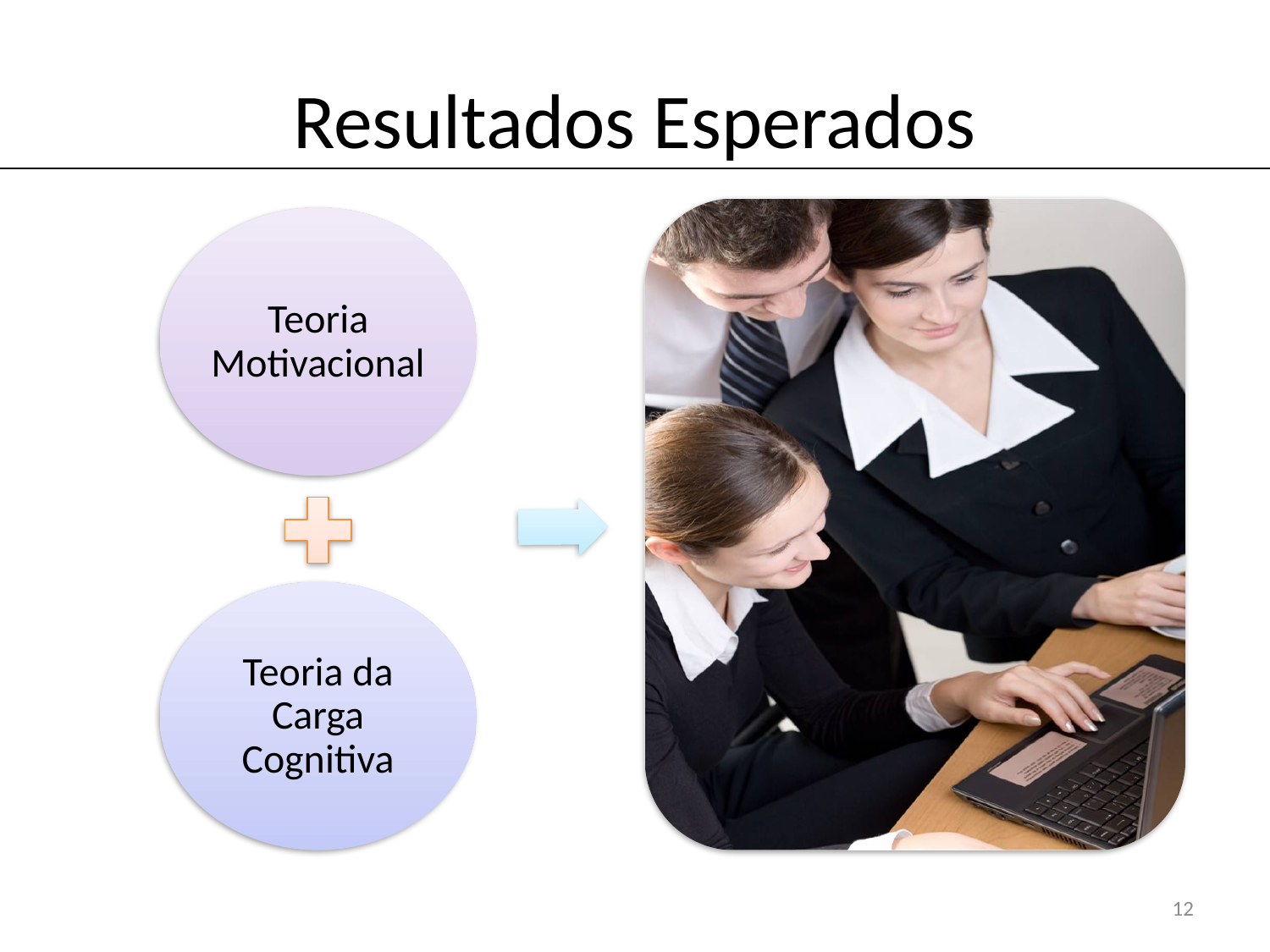

# Resultados Esperados
Teoria Motivacional

Teoria da Carga Cognitiva

12